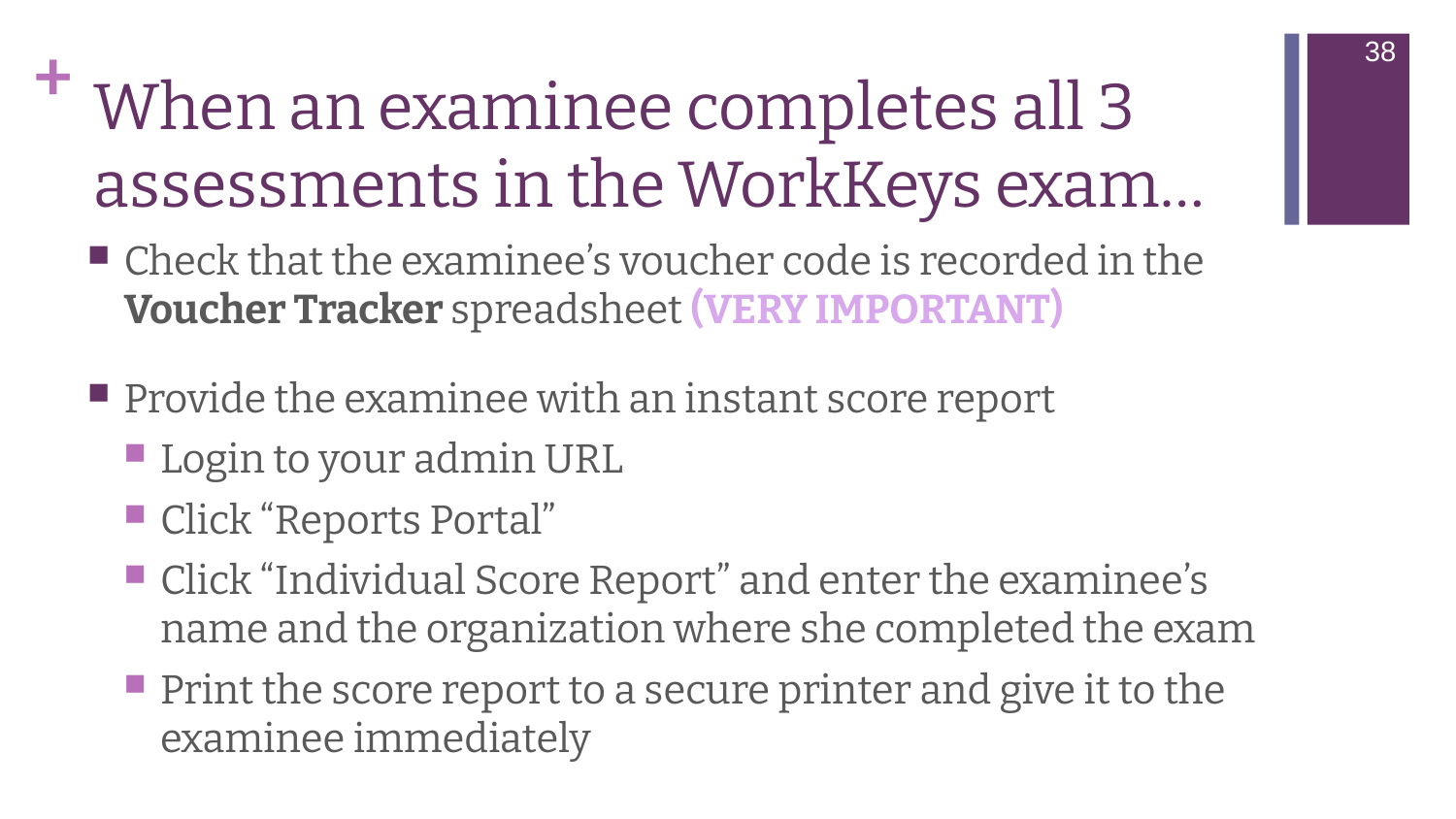

38
# When an examinee completes all 3 assessments in the WorkKeys exam…
Check that the examinee’s voucher code is recorded in the Voucher Tracker spreadsheet (VERY IMPORTANT)
Provide the examinee with an instant score report
Login to your admin URL
Click “Reports Portal”
Click “Individual Score Report” and enter the examinee’s name and the organization where she completed the exam
Print the score report to a secure printer and give it to the examinee immediately